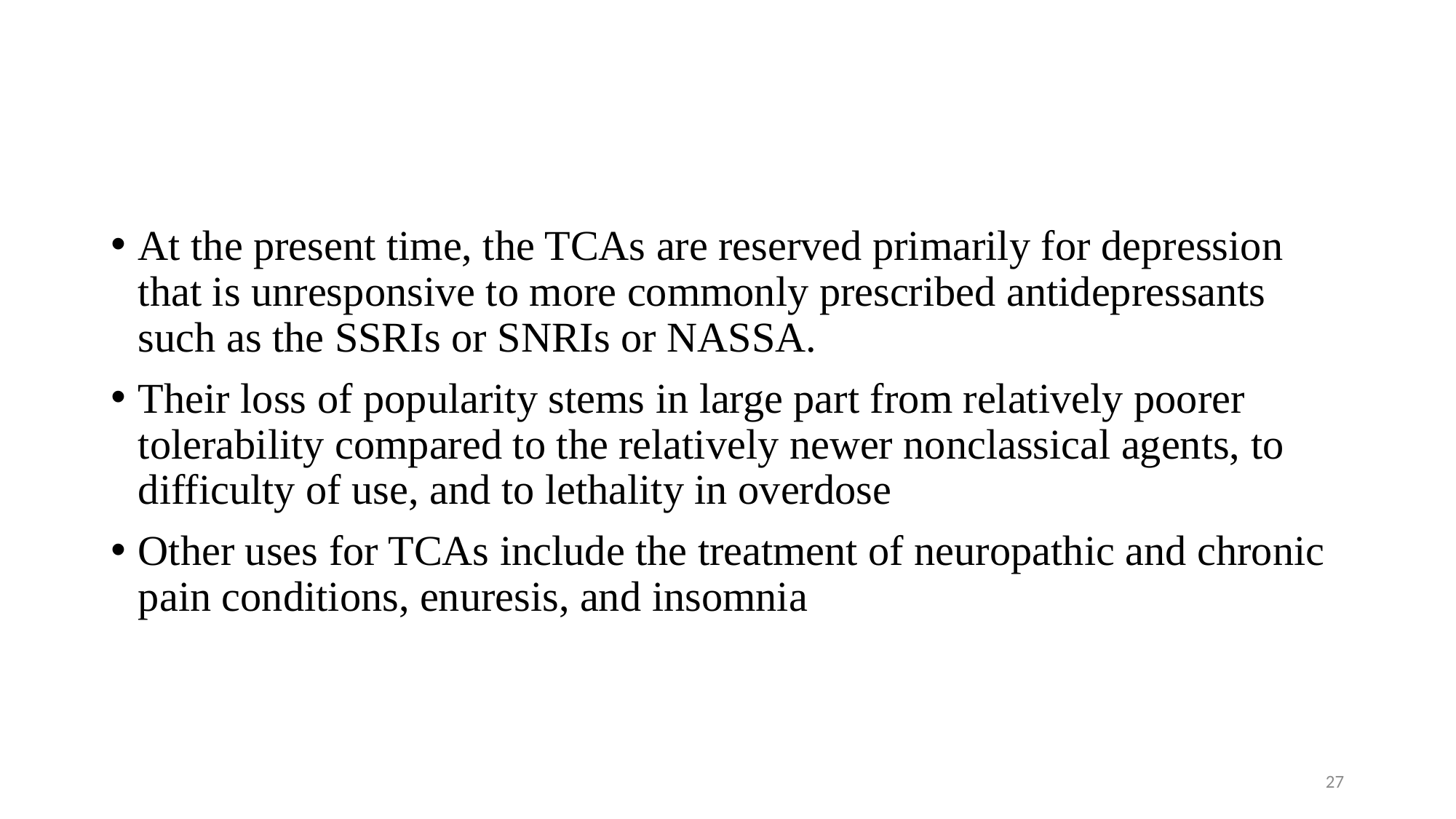

#
At the present time, the TCAs are reserved primarily for depression that is unresponsive to more commonly prescribed antidepressants such as the SSRIs or SNRIs or NASSA.
Their loss of popularity stems in large part from relatively poorer tolerability compared to the relatively newer nonclassical agents, to difficulty of use, and to lethality in overdose
Other uses for TCAs include the treatment of neuropathic and chronic pain conditions, enuresis, and insomnia
27